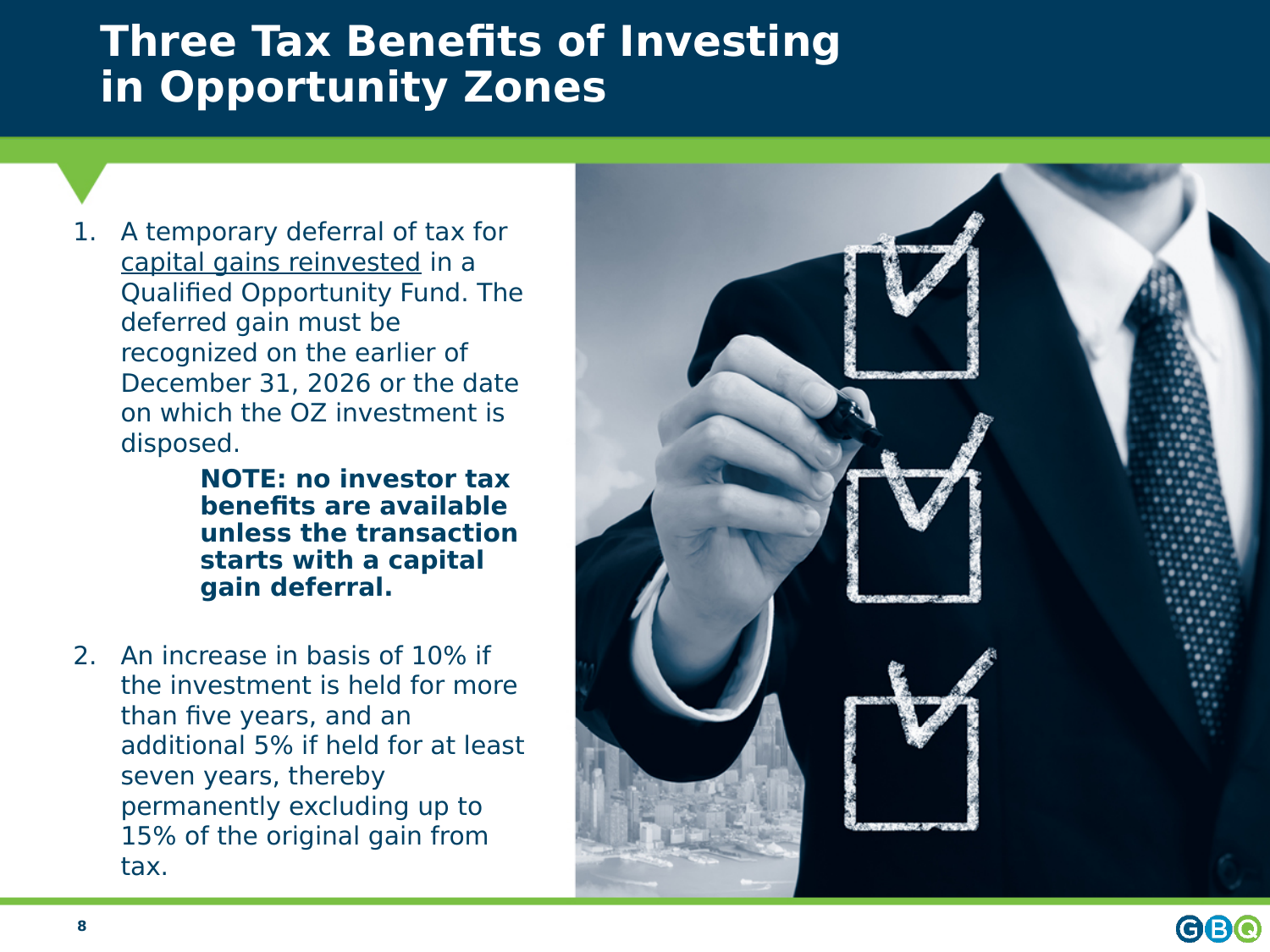

# Three Tax Benefits of Investing in Opportunity Zones
A temporary deferral of tax for capital gains reinvested in a Qualified Opportunity Fund. The deferred gain must be recognized on the earlier of December 31, 2026 or the date on which the OZ investment is disposed.
NOTE: no investor tax benefits are available unless the transaction starts with a capital gain deferral.

An increase in basis of 10% if the investment is held for more than five years, and an additional 5% if held for at least seven years, thereby permanently excluding up to 15% of the original gain from tax.
8